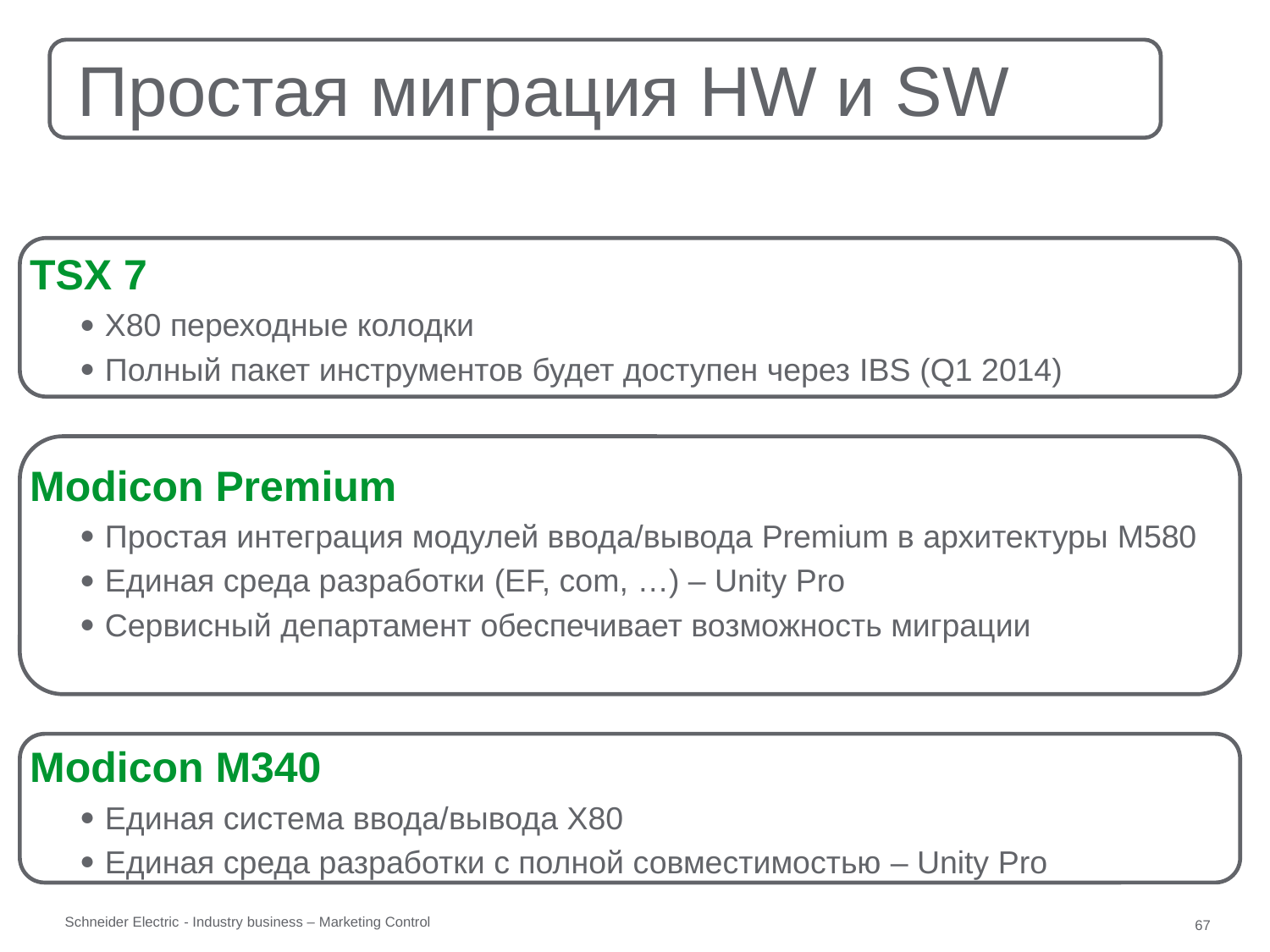

Простая миграция HW и SW

TSX 7
X80 переходные колодки
Полный пакет инструментов будет доступен через IBS (Q1 2014)

Modicon Premium
Простая интеграция модулей ввода/вывода Premium в архитектуры M580
Единая среда разработки (EF, com, …) – Unity Pro
Сервисный департамент обеспечивает возможность миграции

Modicon M340
Единая система ввода/вывода X80
Единая среда разработки с полной совместимостью – Unity Pro